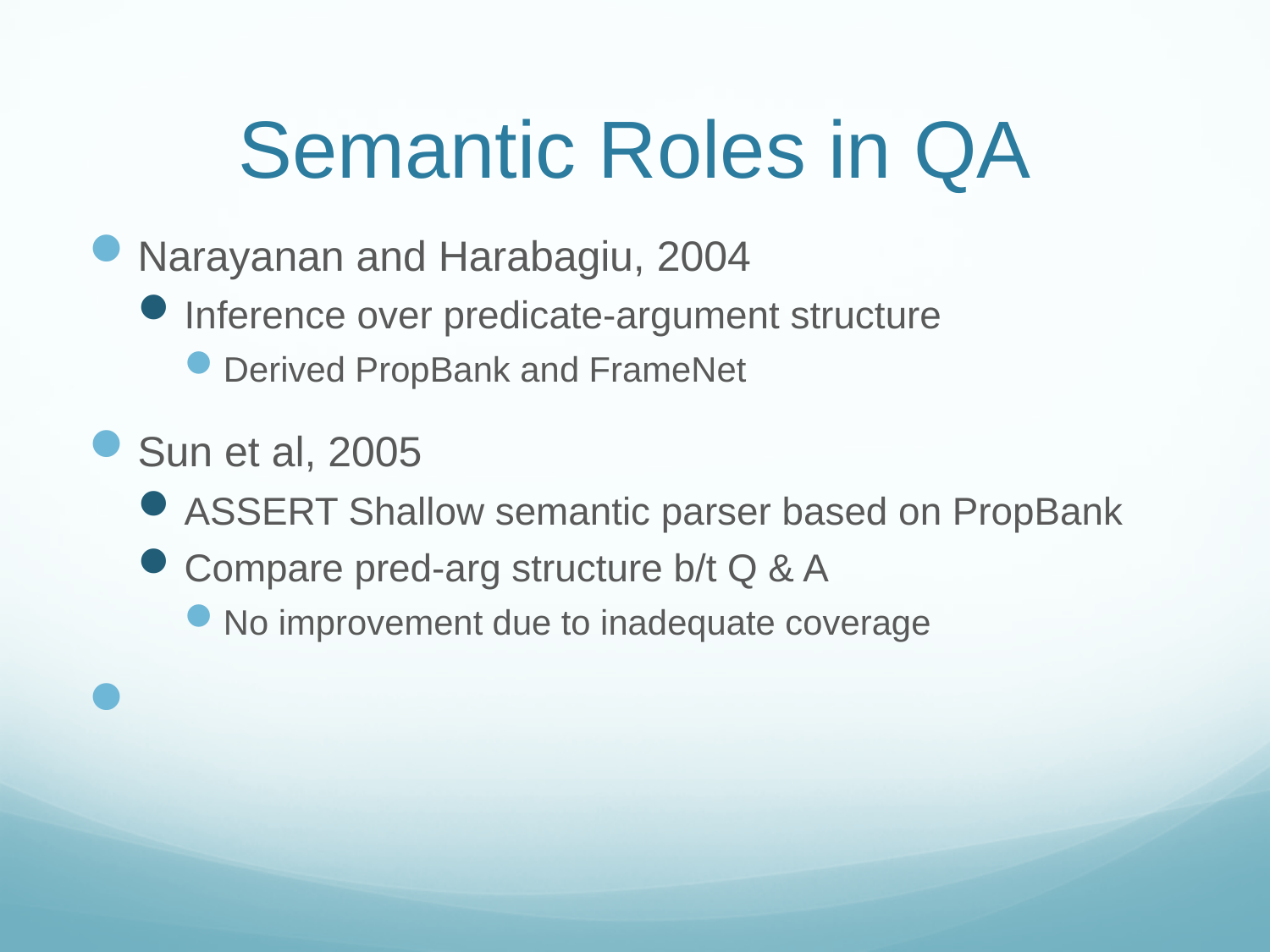

# Semantic Roles in QA
Narayanan and Harabagiu, 2004
Inference over predicate-argument structure
Derived PropBank and FrameNet
Sun et al, 2005
ASSERT Shallow semantic parser based on PropBank
Compare pred-arg structure b/t Q & A
No improvement due to inadequate coverage